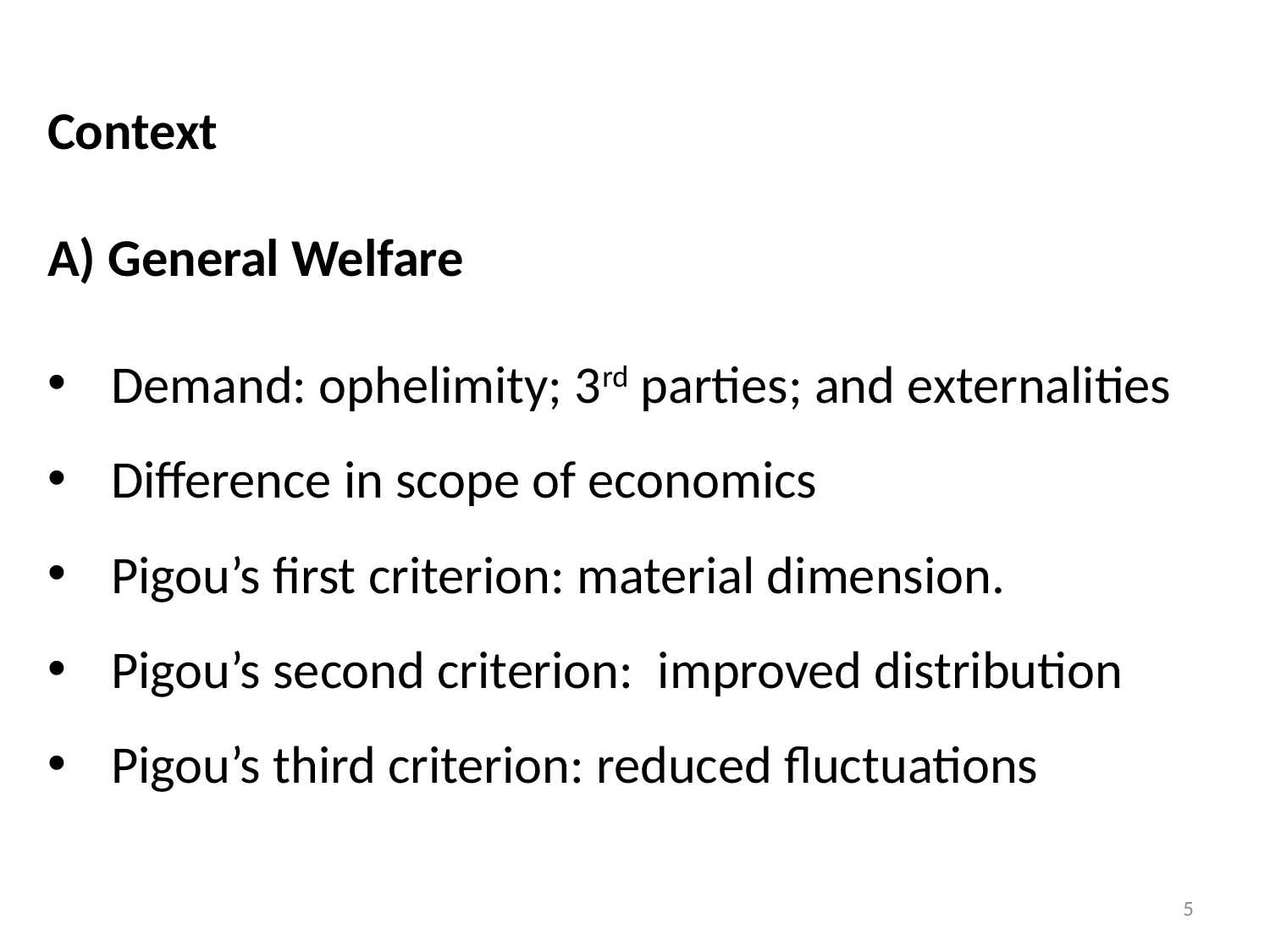

Context

A) General Welfare

Demand: ophelimity; 3rd parties; and externalities
Difference in scope of economics
Pigou’s first criterion: material dimension.
Pigou’s second criterion:  improved distribution
Pigou’s third criterion: reduced fluctuations
5